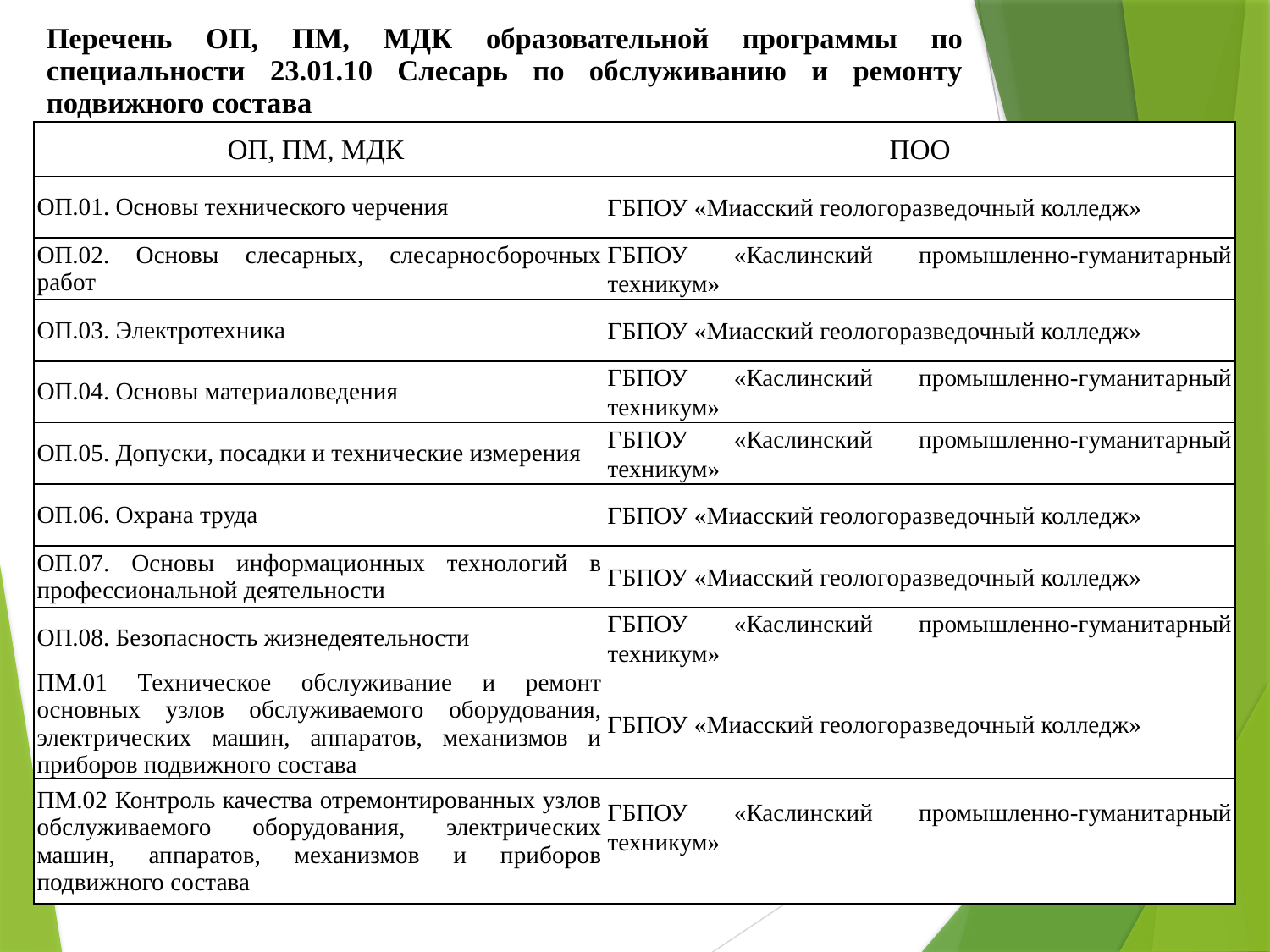

Перечень ОП, ПМ, МДК образовательной программы по специальности 23.01.10 Слесарь по обслуживанию и ремонту подвижного состава
| ОП, ПМ, МДК | ПОО |
| --- | --- |
| ОП.01. Основы технического черчения | ГБПОУ «Миасский геологоразведочный колледж» |
| ОП.02. Основы слесарных, слесарносборочных работ | ГБПОУ «Каслинский промышленно-гуманитарный техникум» |
| ОП.03. Электротехника | ГБПОУ «Миасский геологоразведочный колледж» |
| ОП.04. Основы материаловедения | ГБПОУ «Каслинский промышленно-гуманитарный техникум» |
| ОП.05. Допуски, посадки и технические измерения | ГБПОУ «Каслинский промышленно-гуманитарный техникум» |
| ОП.06. Охрана труда | ГБПОУ «Миасский геологоразведочный колледж» |
| ОП.07. Основы информационных технологий в профессиональной деятельности | ГБПОУ «Миасский геологоразведочный колледж» |
| ОП.08. Безопасность жизнедеятельности | ГБПОУ «Каслинский промышленно-гуманитарный техникум» |
| ПМ.01 Техническое обслуживание и ремонт основных узлов обслуживаемого оборудования, электрических машин, аппаратов, механизмов и приборов подвижного состава | ГБПОУ «Миасский геологоразведочный колледж» |
| ПМ.02 Контроль качества отремонтированных узлов обслуживаемого оборудования, электрических машин, аппаратов, механизмов и приборов подвижного состава | ГБПОУ «Каслинский промышленно-гуманитарный техникум» |